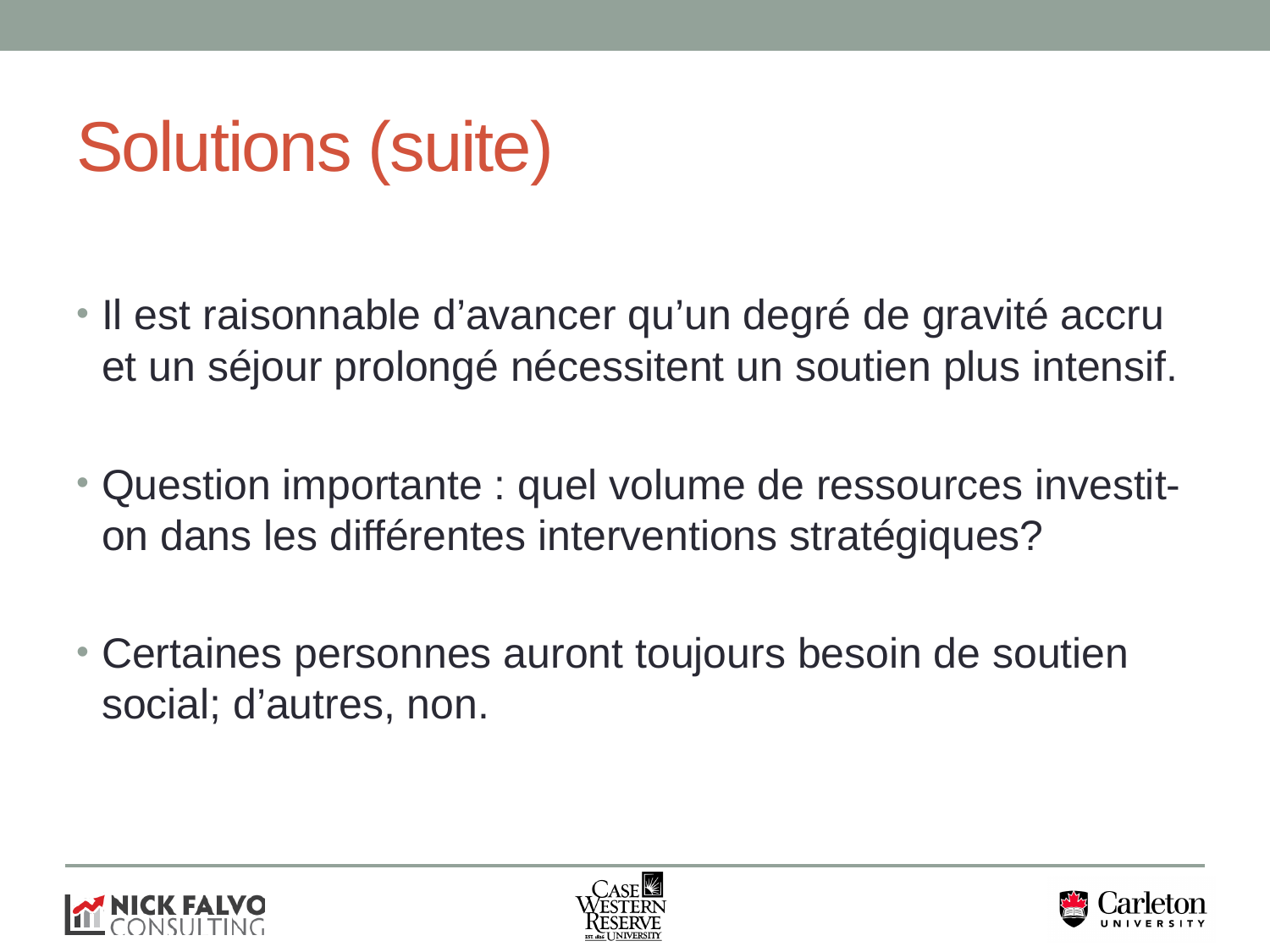

# Solutions (suite)

Il est raisonnable d’avancer qu’un degré de gravité accru et un séjour prolongé nécessitent un soutien plus intensif.

Question importante : quel volume de ressources investit-on dans les différentes interventions stratégiques?

Certaines personnes auront toujours besoin de soutien social; d’autres, non.